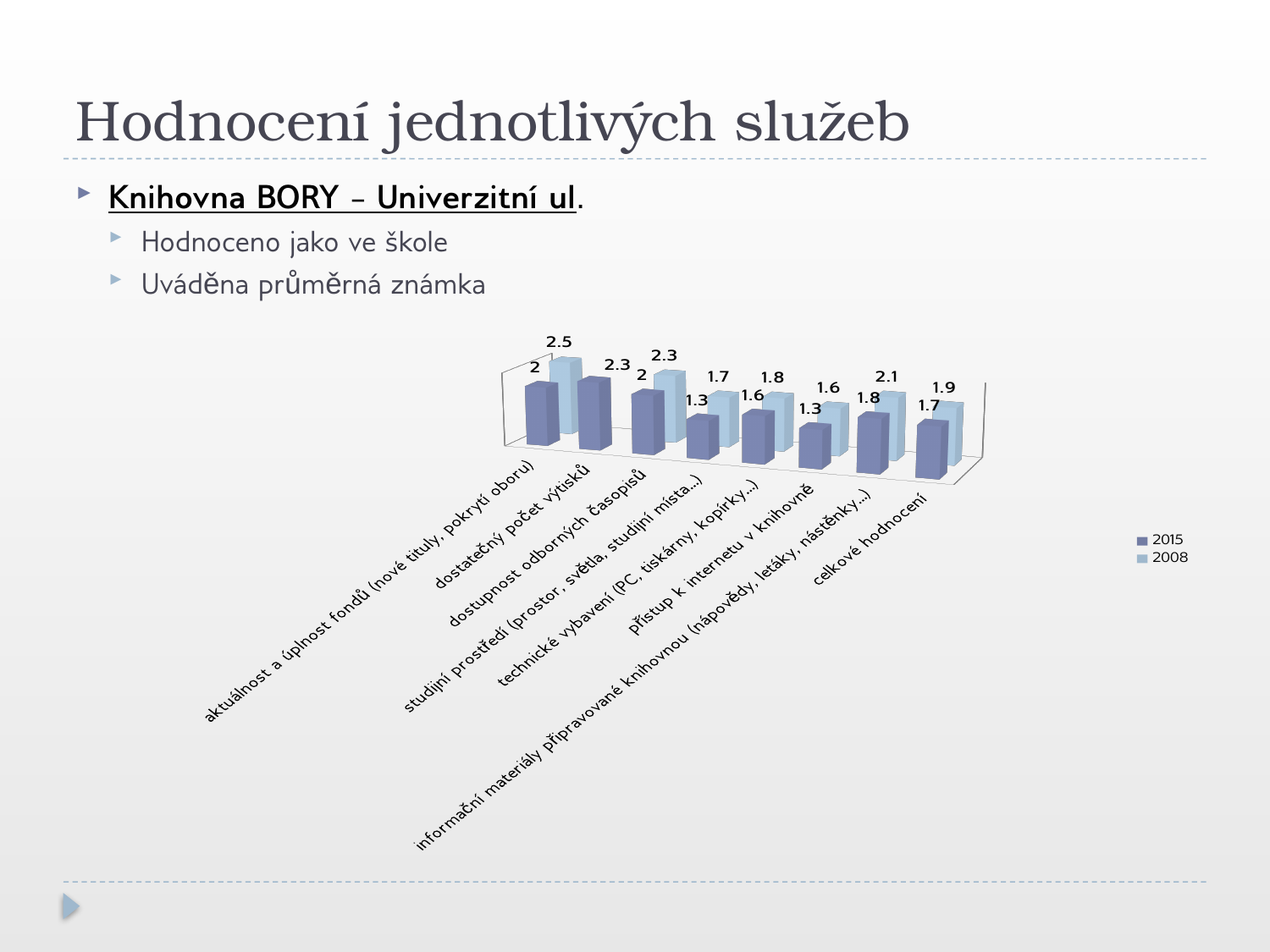

# Hodnocení jednotlivých služeb
Knihovna BORY – Univerzitní ul.
Hodnoceno jako ve škole
Uváděna průměrná známka

[unsupported chart]